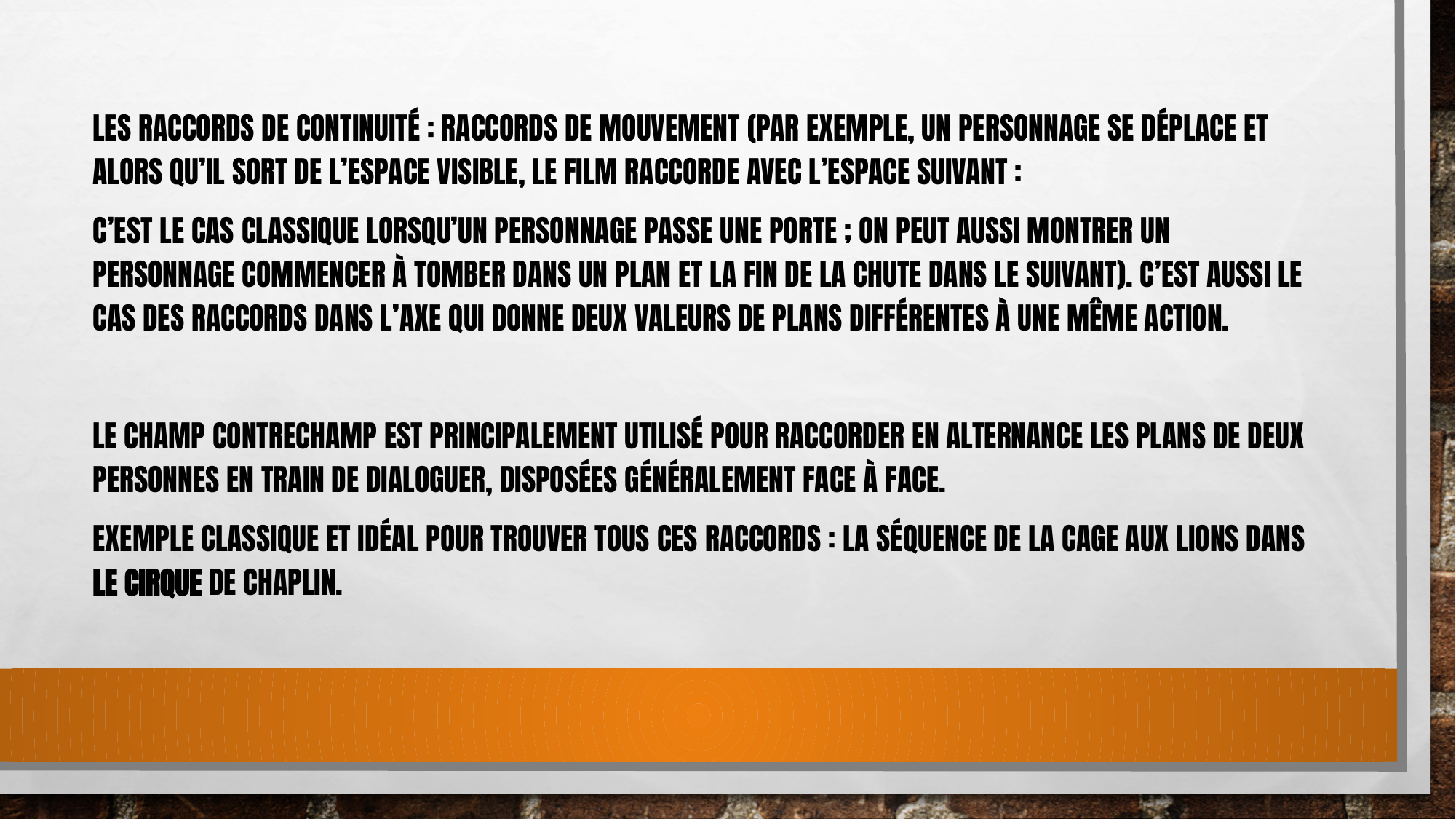

Les raccords de continuité : raccords de mouvement (par exemple, un personnage se déplace et alors qu’il sort de l’espace visible, le film raccorde avec l’espace suivant :
c’est le cas classique lorsqu’un personnage passe une porte ; on peut aussi montrer un personnage commencer à tomber dans un plan et la fin de la chute dans le suivant). C’est aussi le cas des raccords dans l’axe qui donne deux valeurs de plans différentes à une même action.

Le champ contrechamp est principalement utilisé pour raccorder en alternance les plans de deux personnes en train de dialoguer, disposées généralement face à face.
Exemple classique et idéal pour trouver tous ces raccords : la séquence de la cage aux lions dans Le Cirque de Chaplin.